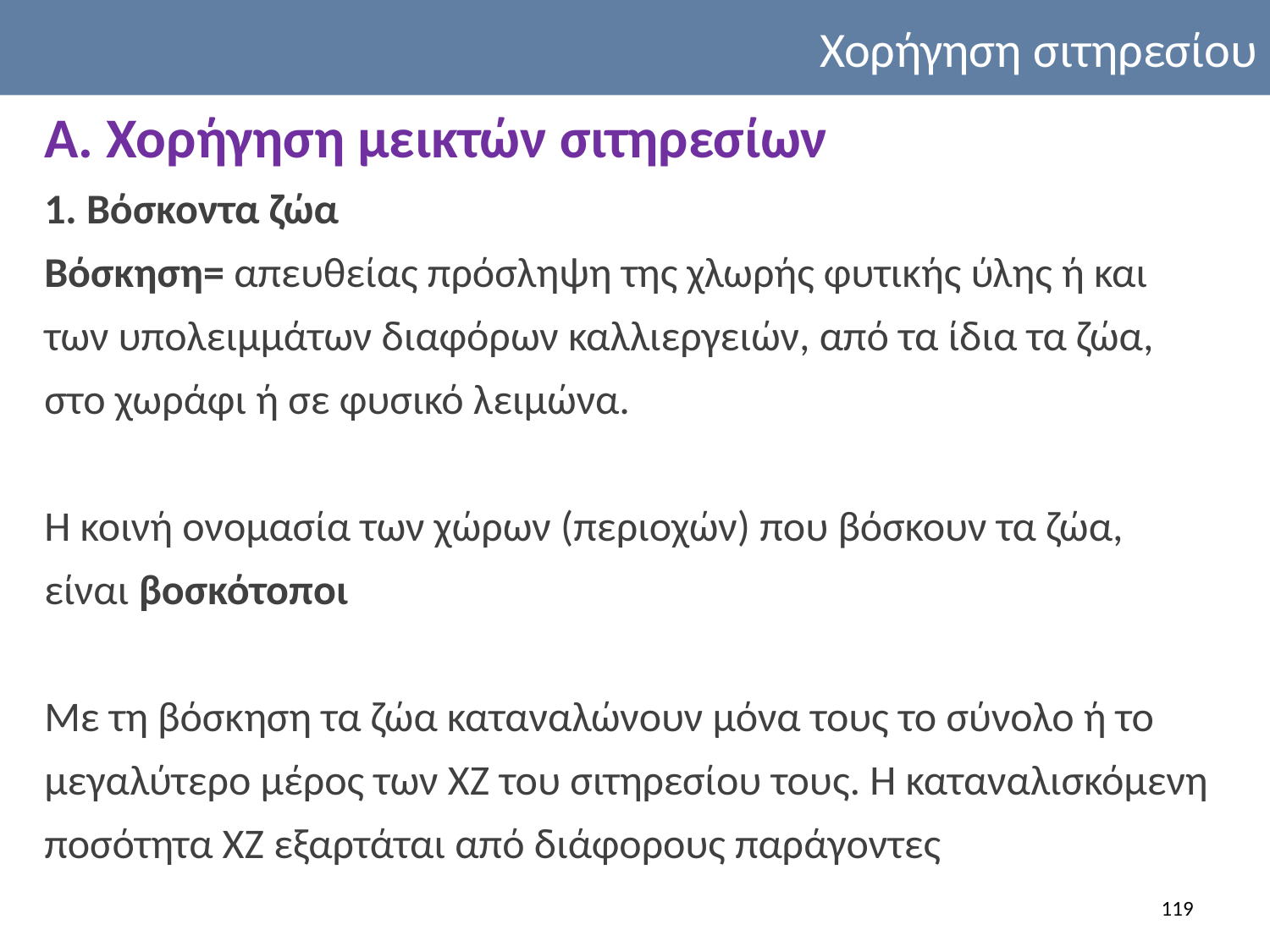

Χορήγηση σιτηρεσίου
Α. Χορήγηση μεικτών σιτηρεσίων
1. Βόσκοντα ζώα
Βόσκηση= απευθείας πρόσληψη της χλωρής φυτικής ύλης ή και των υπολειμμάτων διαφόρων καλλιεργειών, από τα ίδια τα ζώα, στο χωράφι ή σε φυσικό λειμώνα.

Η κοινή ονομασία των χώρων (περιοχών) που βόσκουν τα ζώα, είναι βοσκότοποι

Με τη βόσκηση τα ζώα καταναλώνουν μόνα τους το σύνολο ή το μεγαλύτερο μέρος των ΧΖ του σιτηρεσίου τους. Η καταναλισκόμενη ποσότητα ΧΖ εξαρτάται από διάφορους παράγοντες
119